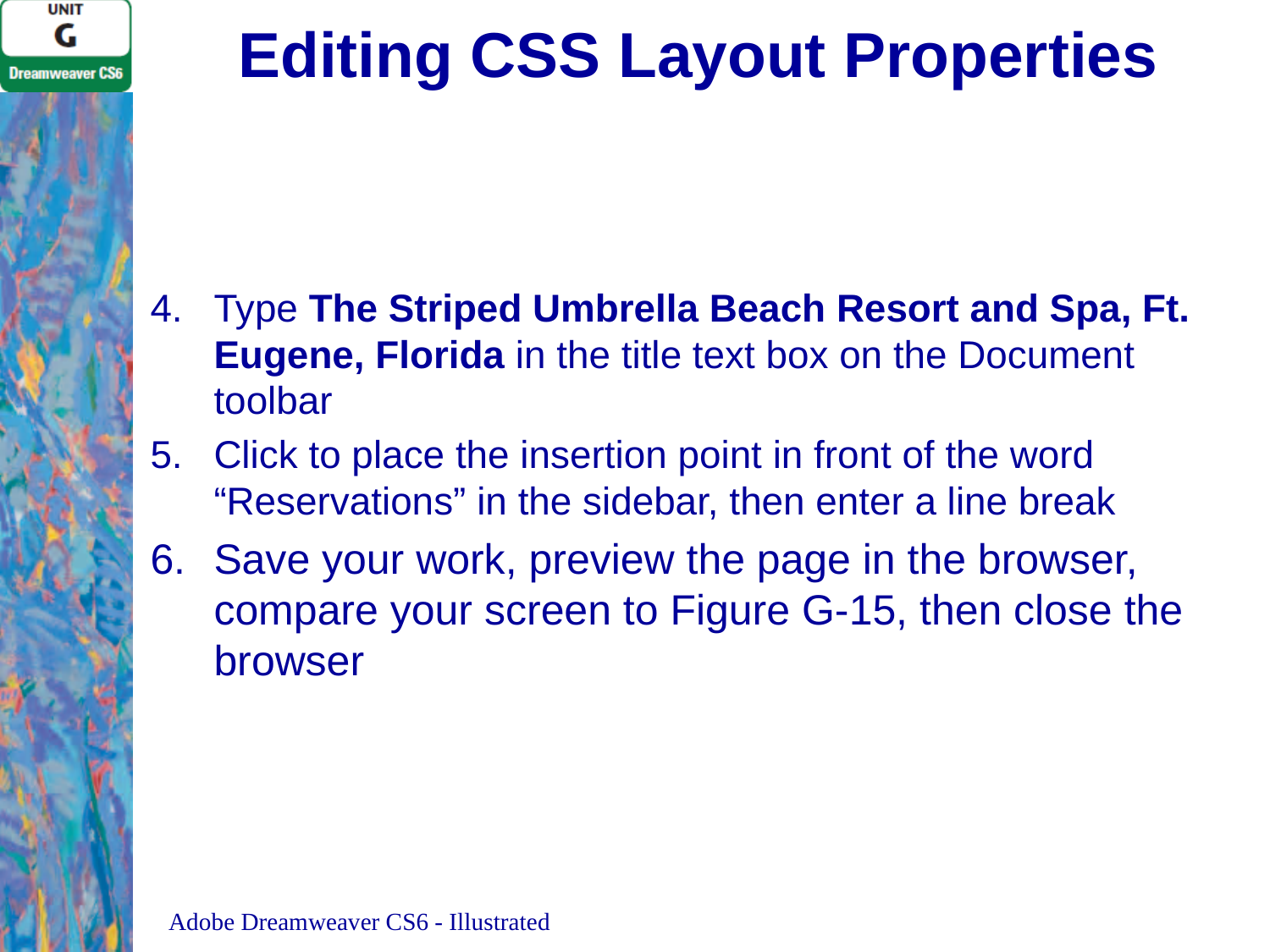

# Editing CSS Layout Properties

Type The Striped Umbrella Beach Resort and Spa, Ft. Eugene, Florida in the title text box on the Document toolbar
Click to place the insertion point in front of the word “Reservations” in the sidebar, then enter a line break
Save your work, preview the page in the browser, compare your screen to Figure G-15, then close the browser

Adobe Dreamweaver CS6 - Illustrated